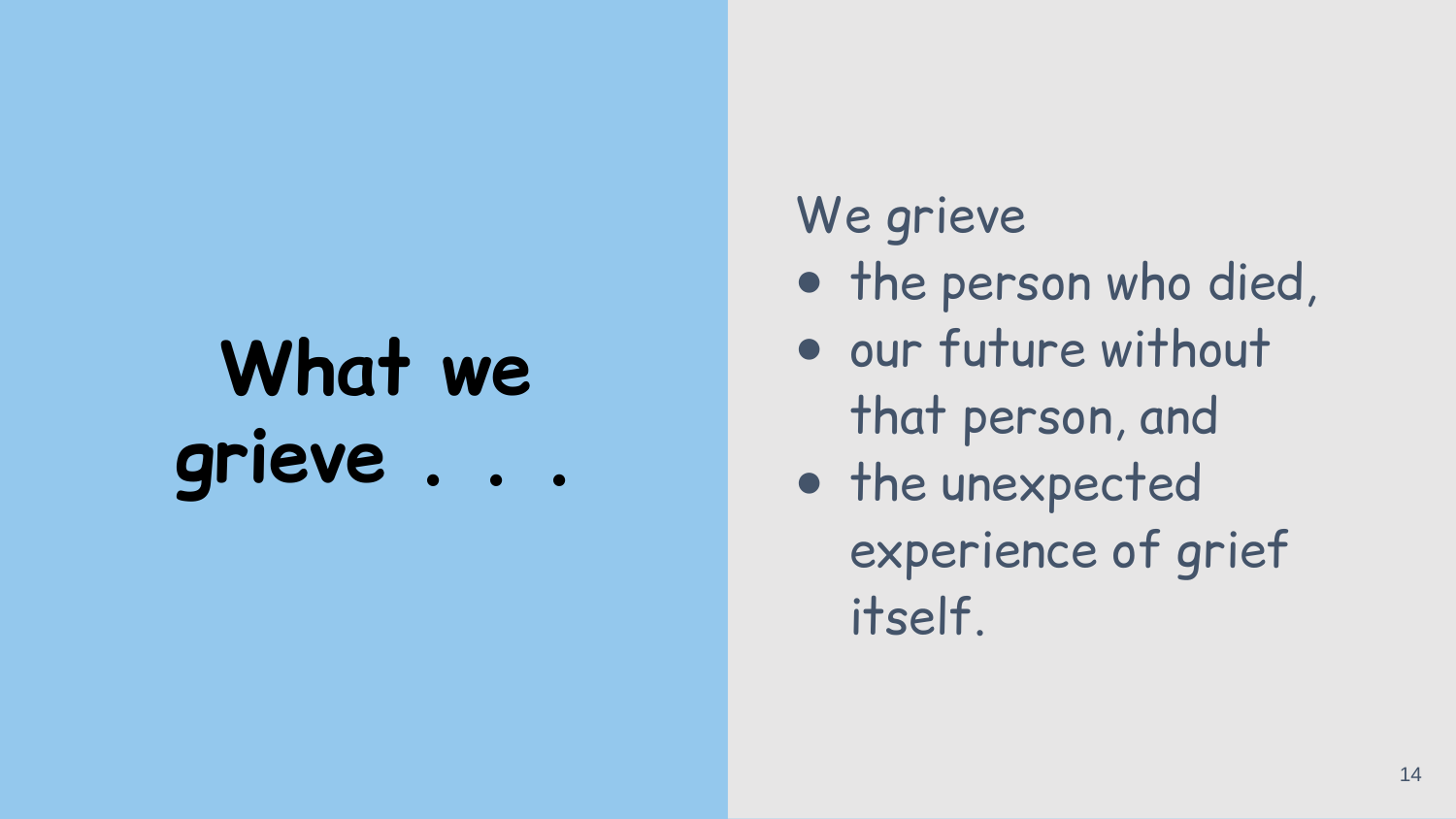

We grieve
the person who died,
our future without that person, and
the unexpected experience of grief itself.
# What we grieve . . .
14